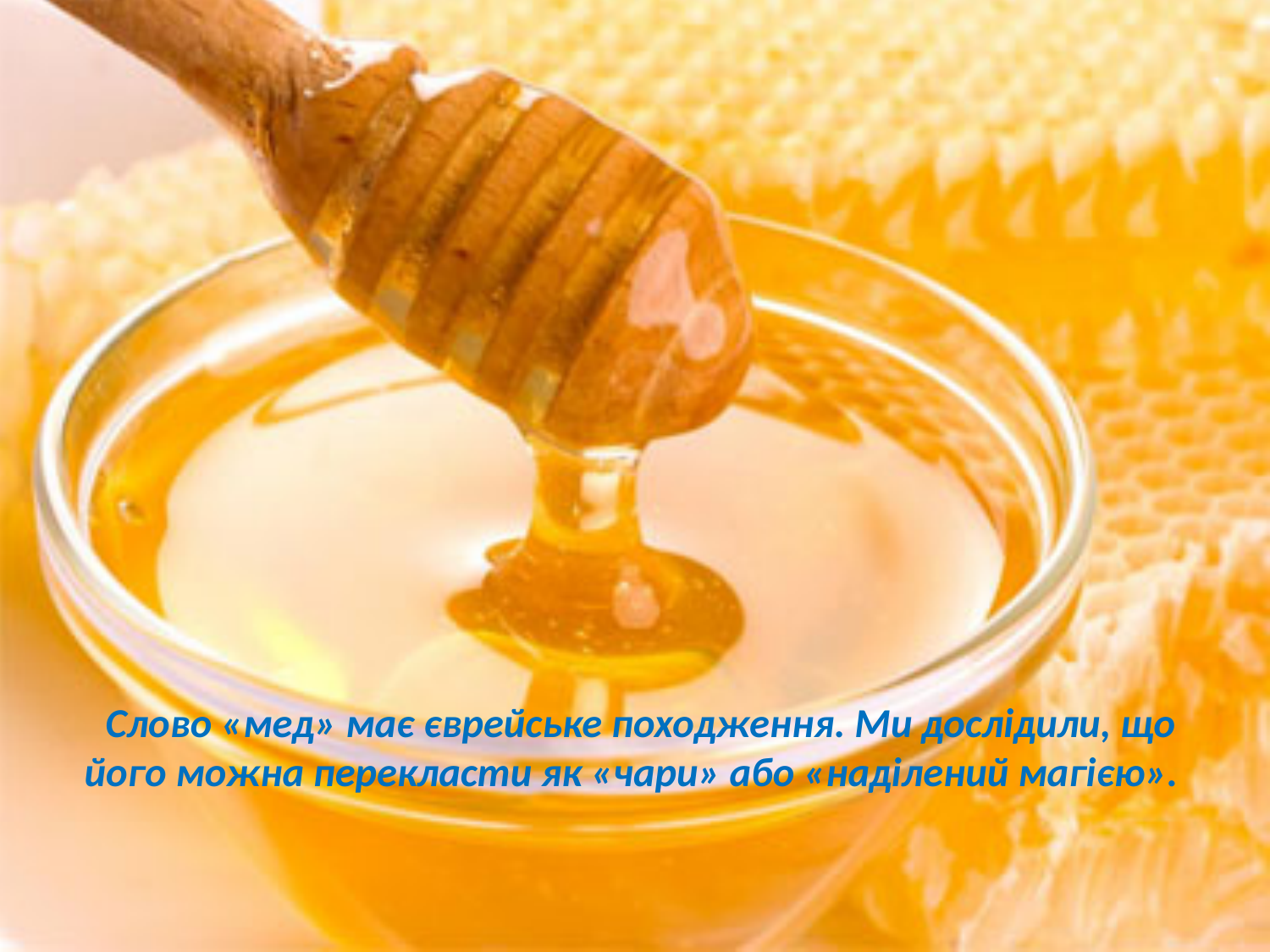

# Слово «мед» має єврейське походження. Ми дослідили, що його можна перекласти як «чари» або «наділений магією».